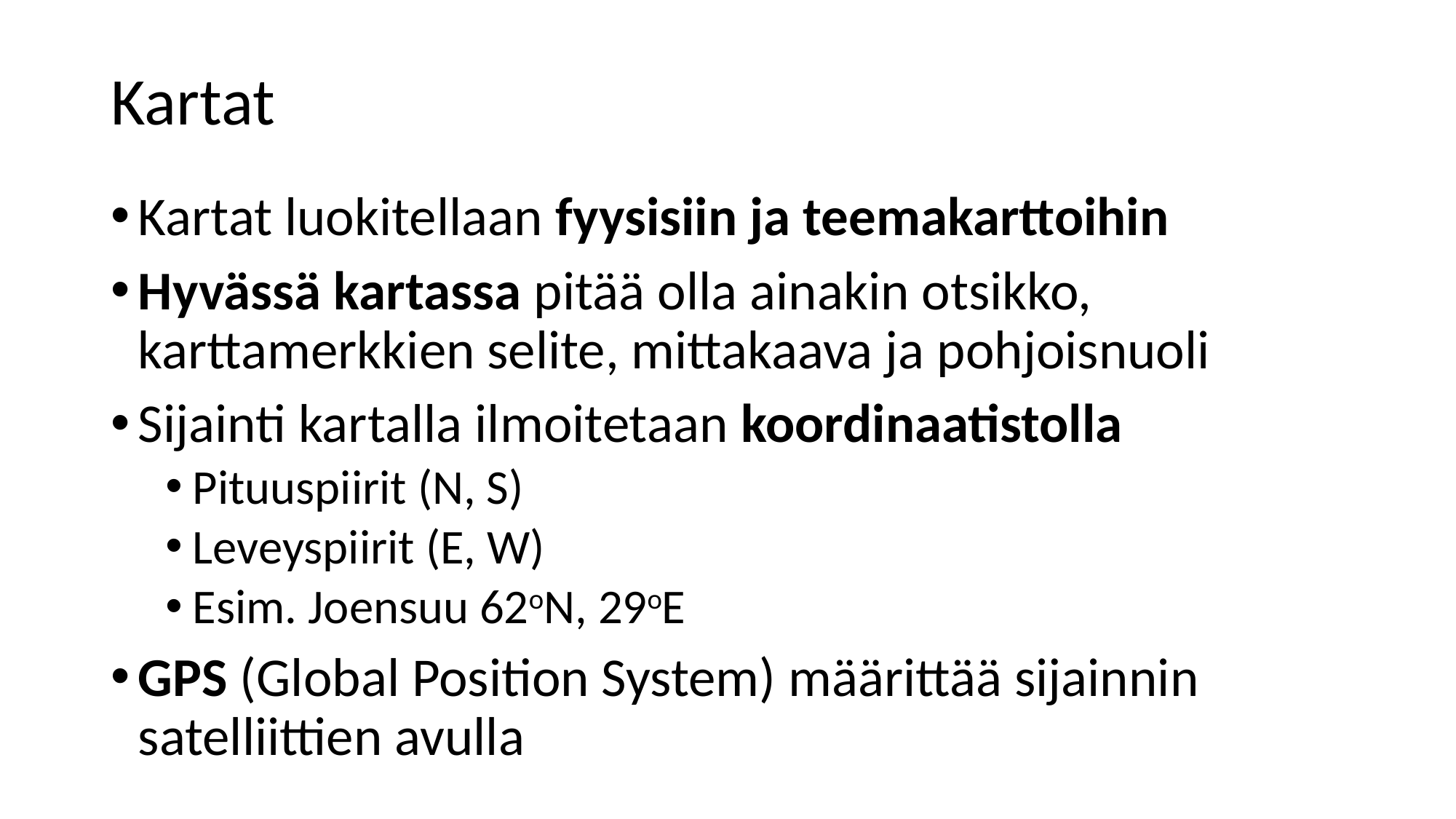

# Kartat
Kartat luokitellaan fyysisiin ja teemakarttoihin
Hyvässä kartassa pitää olla ainakin otsikko, karttamerkkien selite, mittakaava ja pohjoisnuoli
Sijainti kartalla ilmoitetaan koordinaatistolla
Pituuspiirit (N, S)
Leveyspiirit (E, W)
Esim. Joensuu 62oN, 29oE
GPS (Global Position System) määrittää sijainnin satelliittien avulla